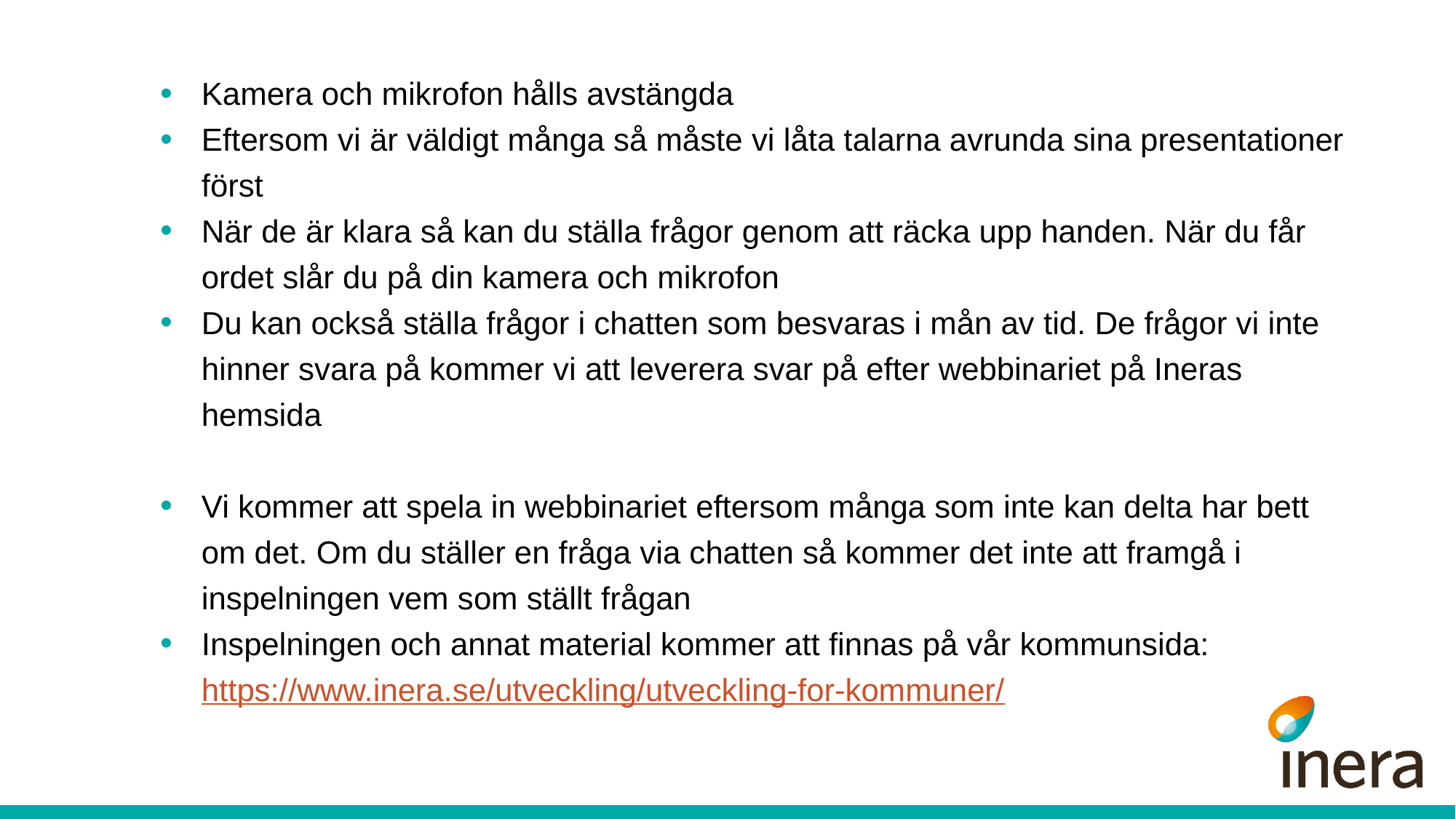

Kamera och mikrofon hålls avstängda
Eftersom vi är väldigt många så måste vi låta talarna avrunda sina presentationer först
När de är klara så kan du ställa frågor genom att räcka upp handen. När du får ordet slår du på din kamera och mikrofon
Du kan också ställa frågor i chatten som besvaras i mån av tid. De frågor vi inte hinner svara på kommer vi att leverera svar på efter webbinariet på Ineras hemsida

Vi kommer att spela in webbinariet eftersom många som inte kan delta har bett om det. Om du ställer en fråga via chatten så kommer det inte att framgå i inspelningen vem som ställt frågan
Inspelningen och annat material kommer att finnas på vår kommunsida: https://www.inera.se/utveckling/utveckling-for-kommuner/